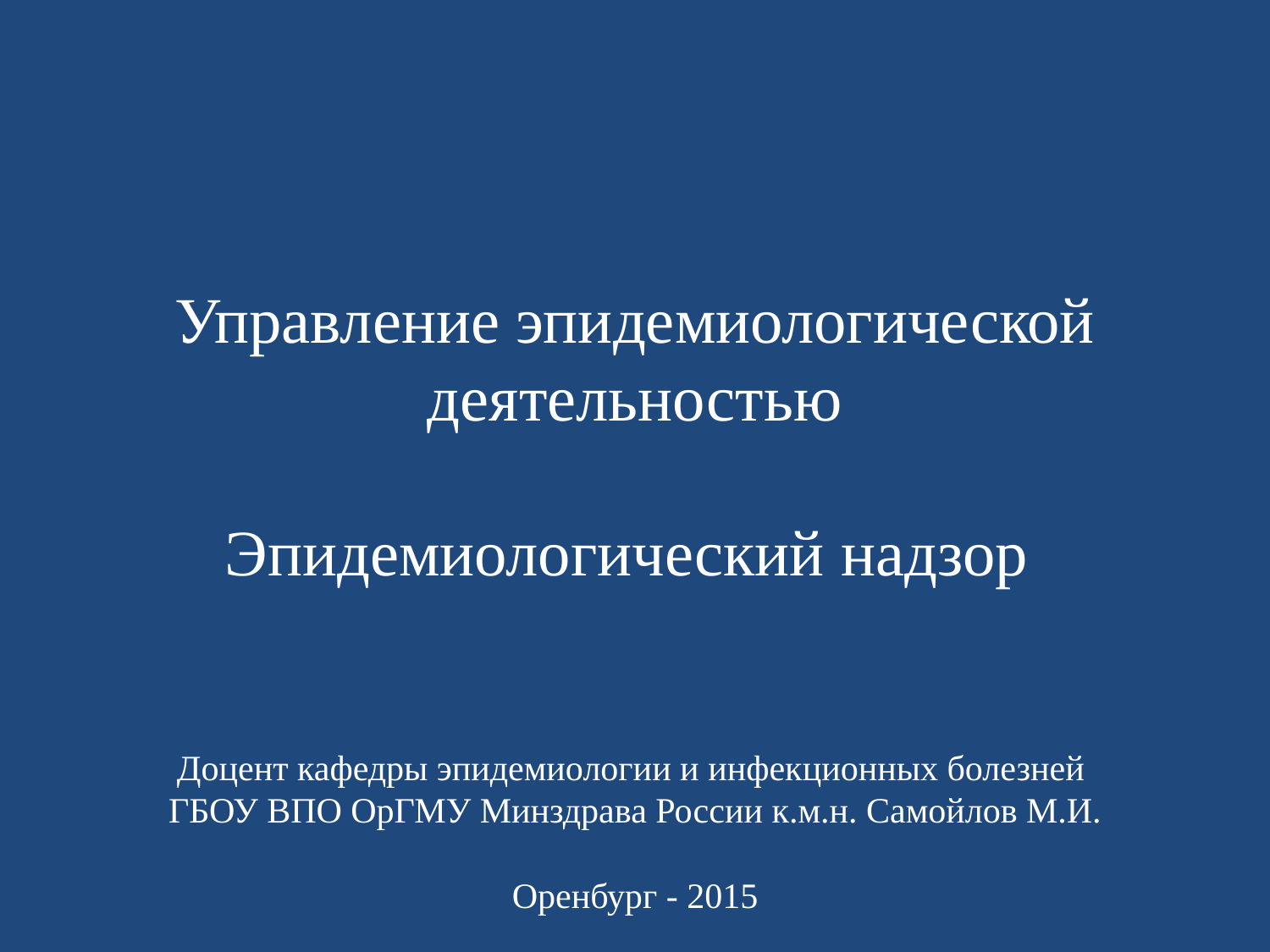

# Управление эпидемиологической деятельностью Эпидемиологический надзор Доцент кафедры эпидемиологии и инфекционных болезней ГБОУ ВПО ОрГМУ Минздрава России к.м.н. Самойлов М.И. Оренбург - 2015